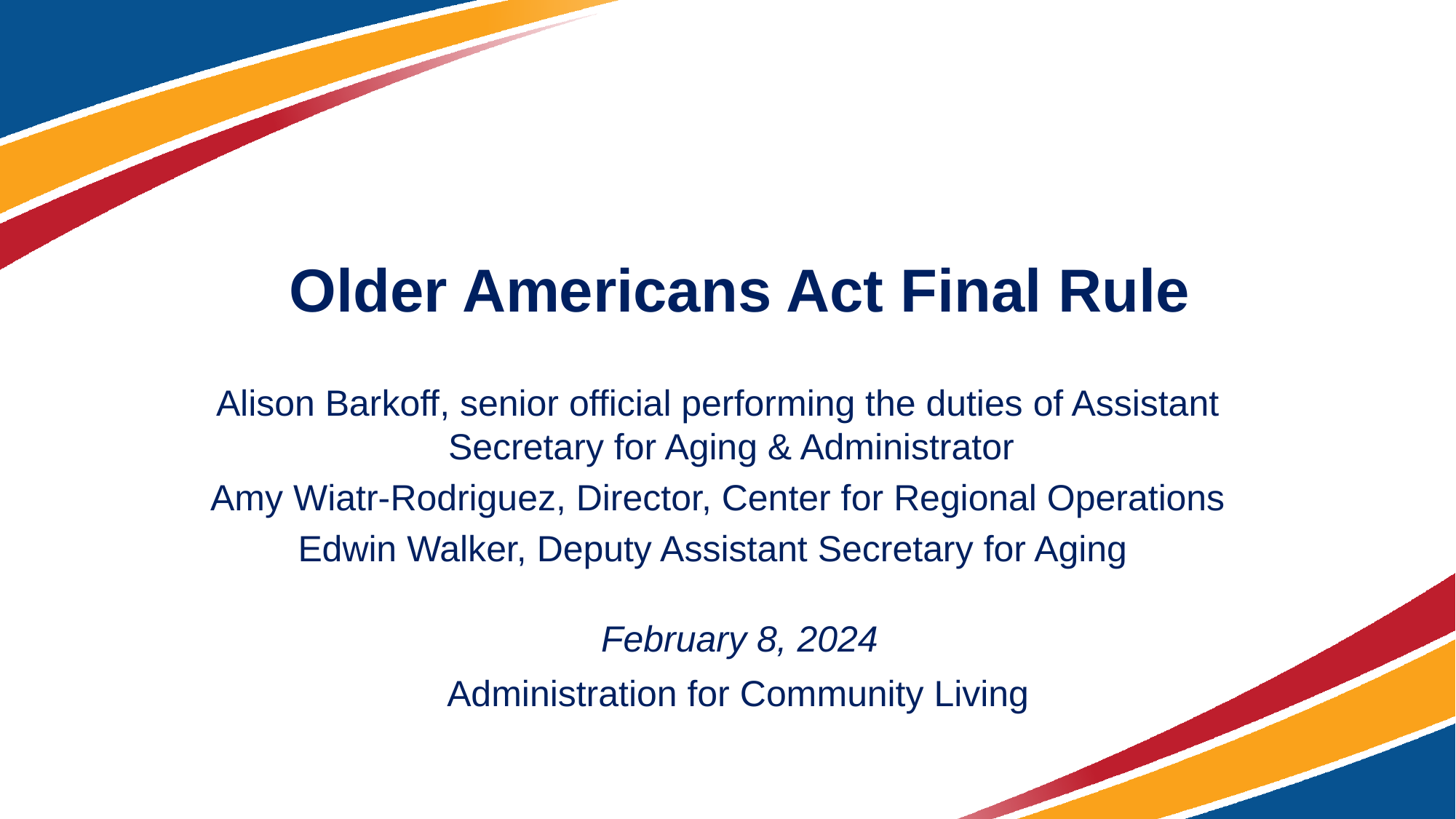

# Older Americans Act Final Rule
Alison Barkoff, senior official performing the duties of Assistant Secretary for Aging & Administrator
Amy Wiatr-Rodriguez, Director, Center for Regional Operations
Edwin Walker, Deputy Assistant Secretary for Aging

February 8, 2024

Administration for Community Living